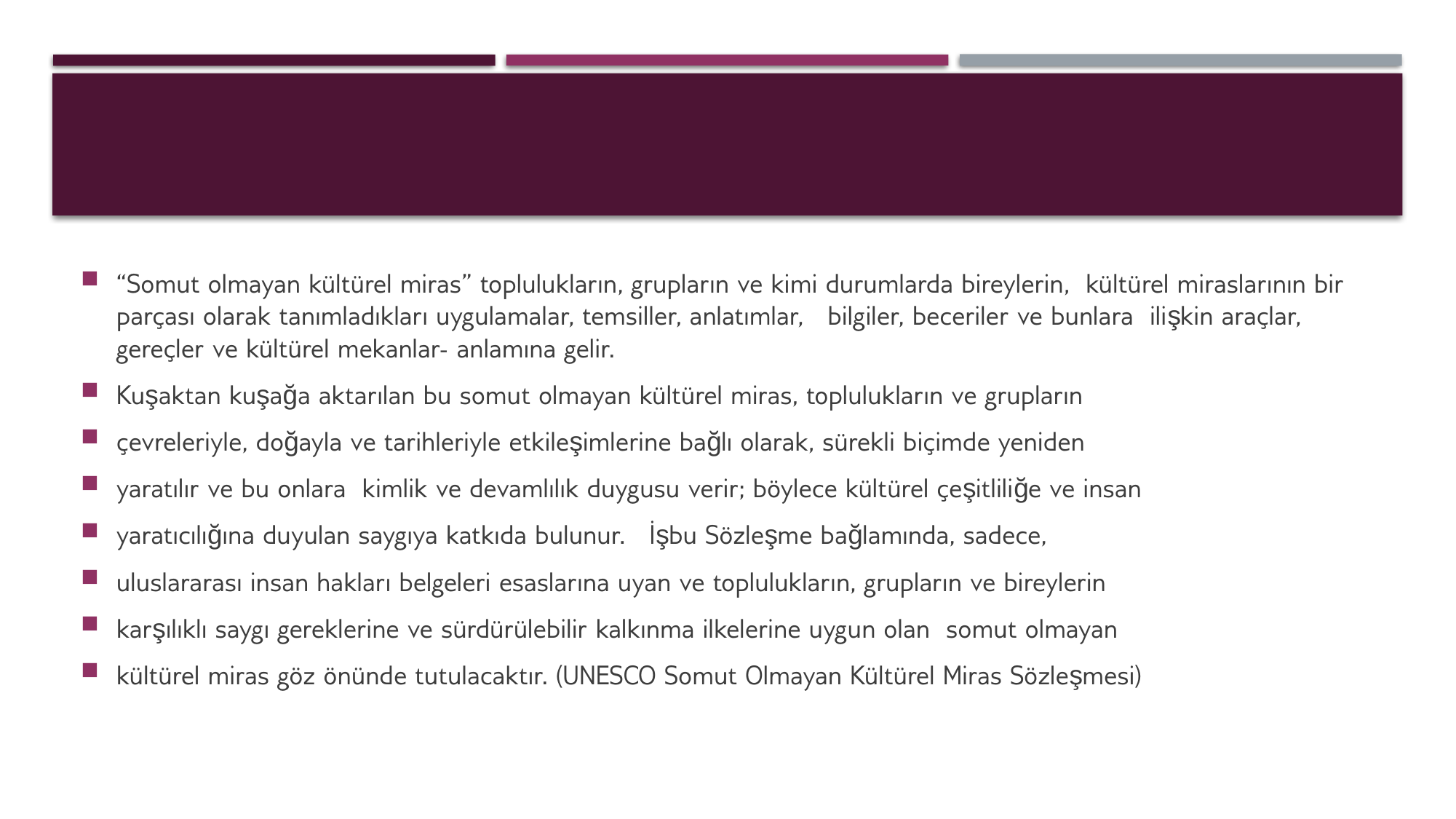

#
“Somut olmayan kültürel miras” toplulukların, grupların ve kimi durumlarda bireylerin,  kültürel miraslarının bir parçası olarak tanımladıkları uygulamalar, temsiller, anlatımlar,   bilgiler, beceriler ve bunlara  ilişkin araçlar, gereçler ve kültürel mekanlar- anlamına gelir.
Kuşaktan kuşağa aktarılan bu somut olmayan kültürel miras, toplulukların ve grupların
çevreleriyle, doğayla ve tarihleriyle etkileşimlerine bağlı olarak, sürekli biçimde yeniden
yaratılır ve bu onlara  kimlik ve devamlılık duygusu verir; böylece kültürel çeşitliliğe ve insan
yaratıcılığına duyulan saygıya katkıda bulunur.   İşbu Sözleşme bağlamında, sadece,
uluslararası insan hakları belgeleri esaslarına uyan ve toplulukların, grupların ve bireylerin
karşılıklı saygı gereklerine ve sürdürülebilir kalkınma ilkelerine uygun olan  somut olmayan
kültürel miras göz önünde tutulacaktır. (UNESCO Somut Olmayan Kültürel Miras Sözleşmesi)